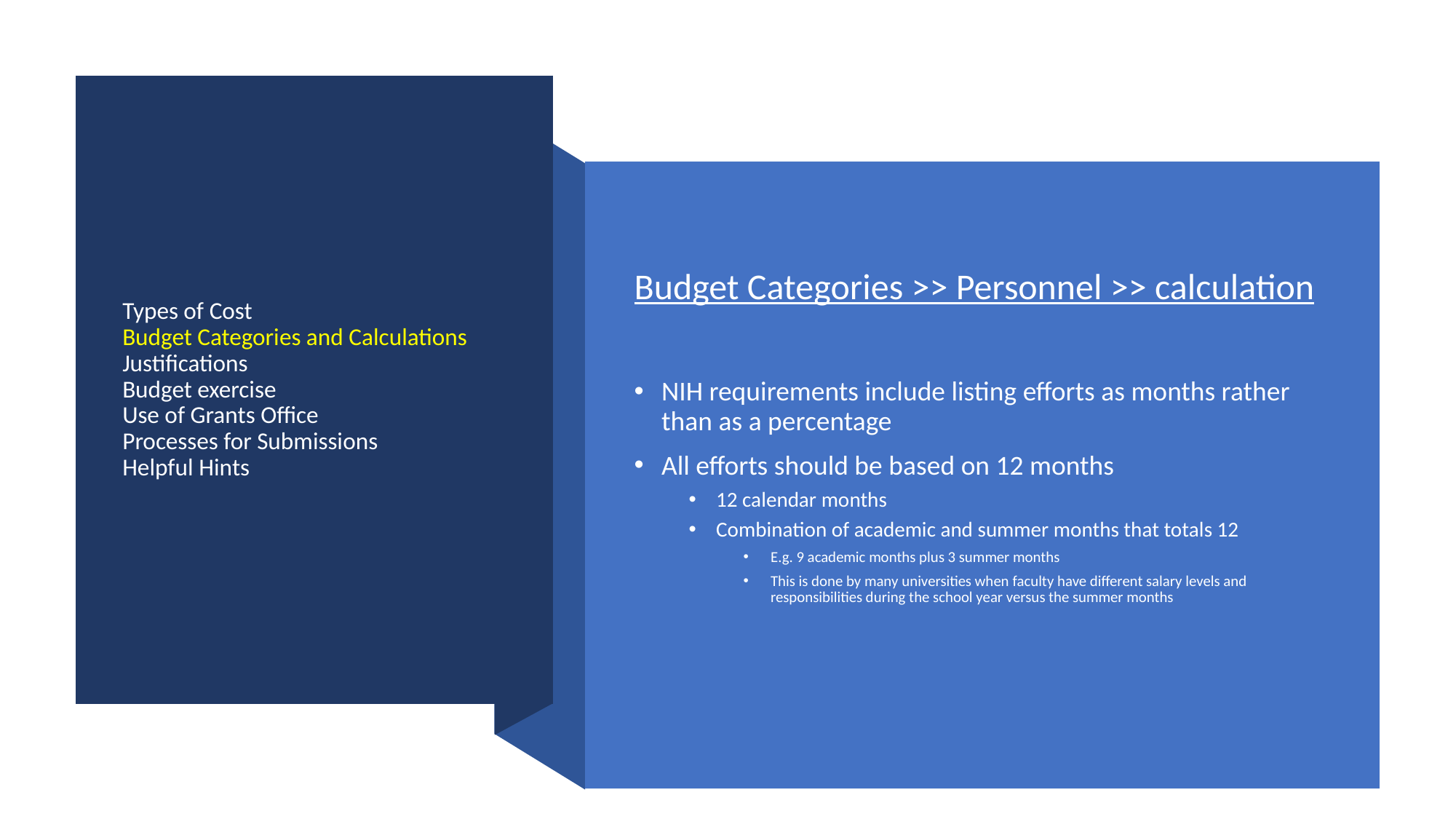

# Types of Cost Budget Categories and Calculations Justifications Budget exercise Use of Grants Office Processes for Submissions Helpful Hints

Budget Categories >> Personnel >> calculation

NIH requirements include listing efforts as months rather than as a percentage
All efforts should be based on 12 months
12 calendar months
Combination of academic and summer months that totals 12
E.g. 9 academic months plus 3 summer months
This is done by many universities when faculty have different salary levels and responsibilities during the school year versus the summer months